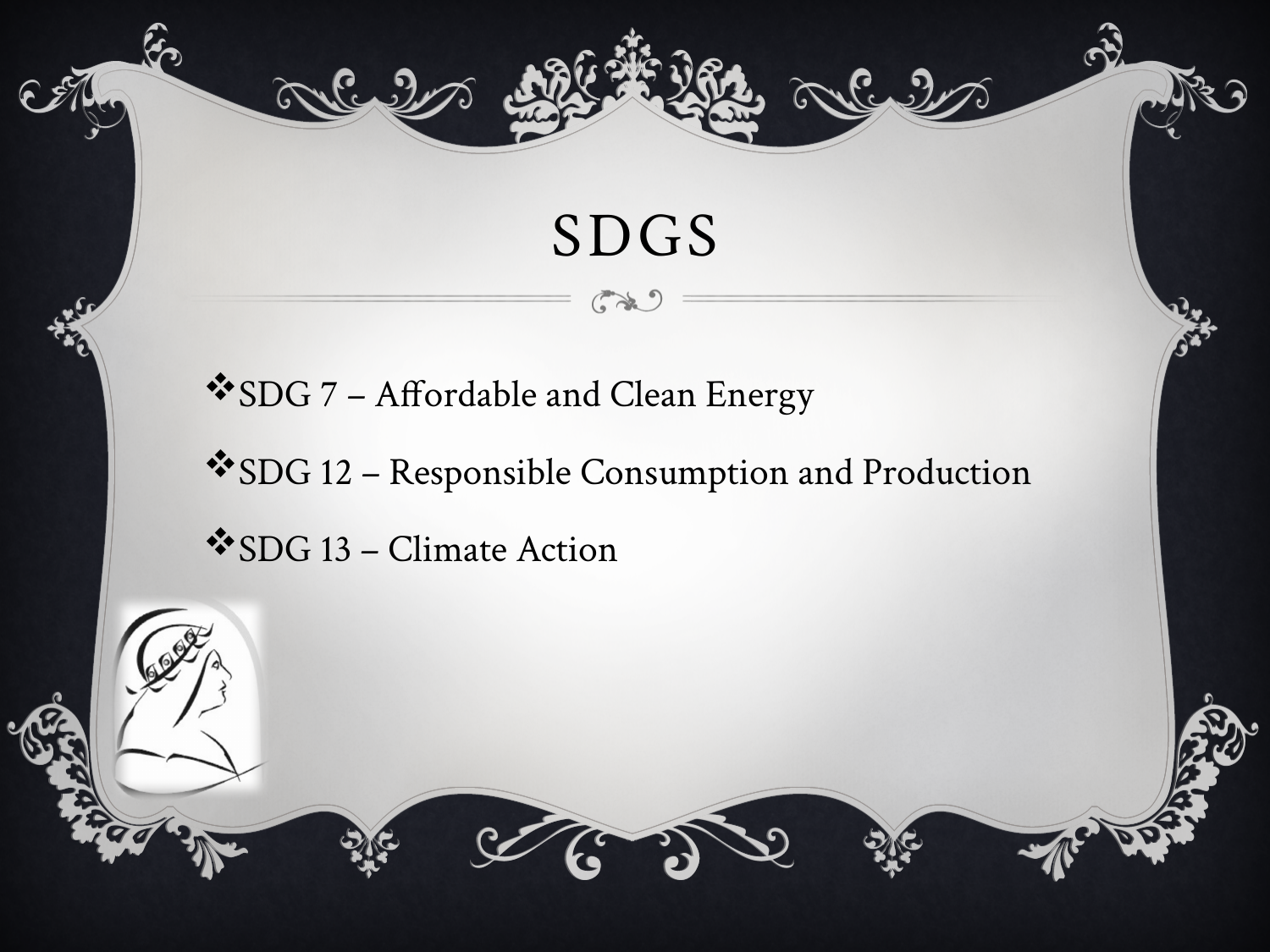

# SDGs
SDG 7 – Affordable and Clean Energy
SDG 12 – Responsible Consumption and Production
SDG 13 – Climate Action